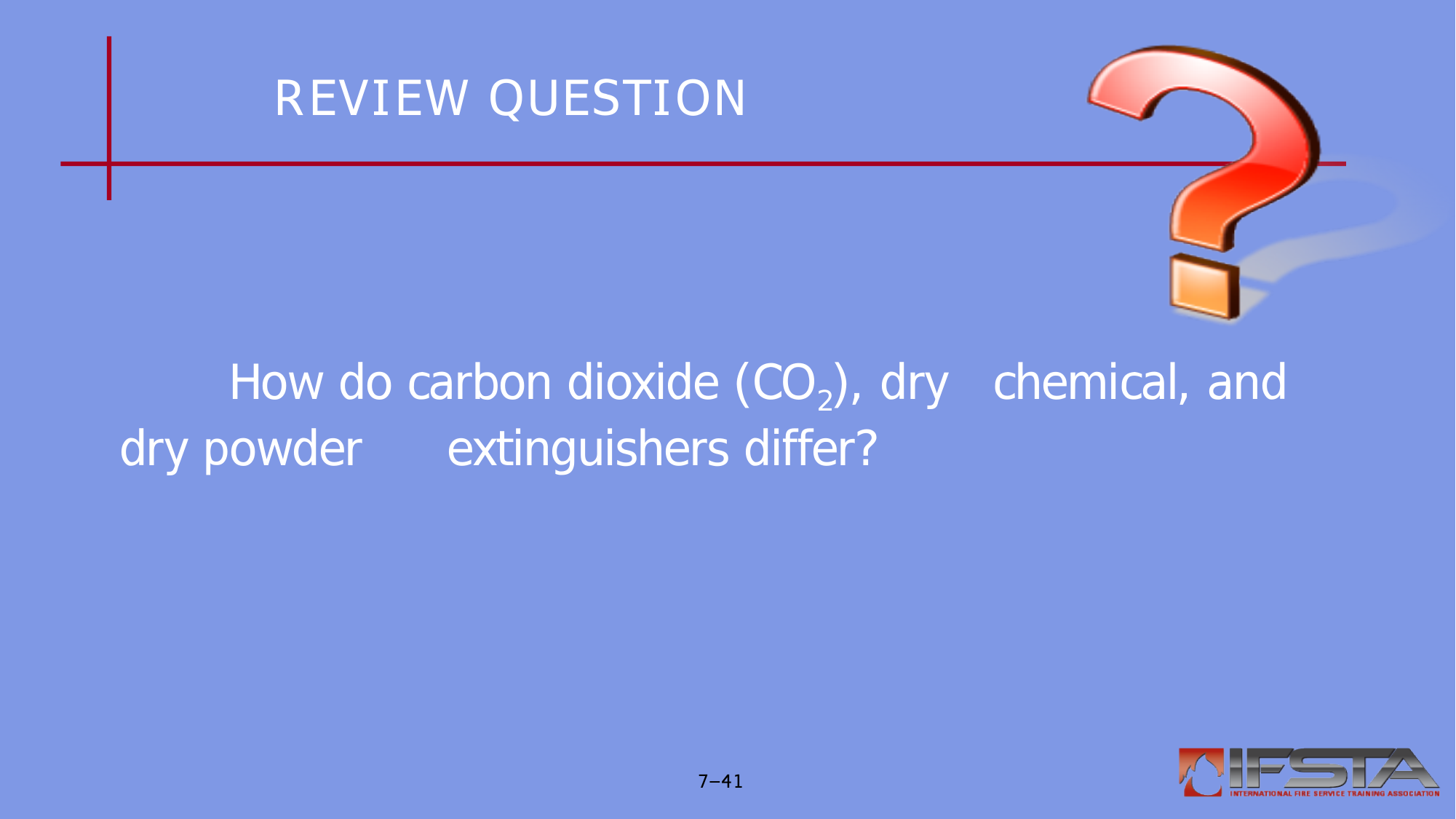

# REVIEW QUESTION

	How do carbon dioxide (CO2), dry 	chemical, and dry powder 	extinguishers differ?
7–41